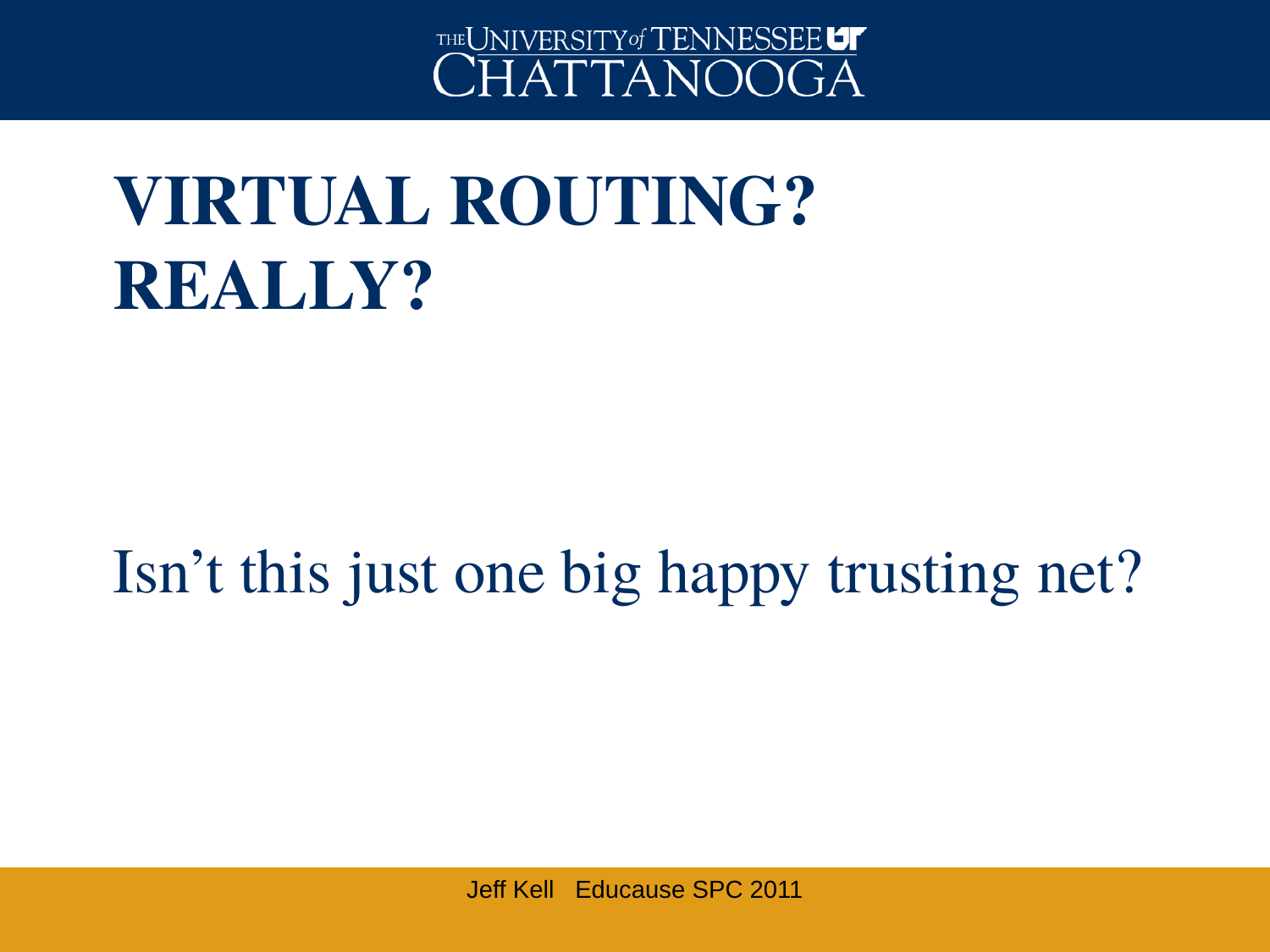

# Virtual Routing?  Really?
Isn’t this just one big happy trusting net?
Jeff Kell   Educause SPC 2011